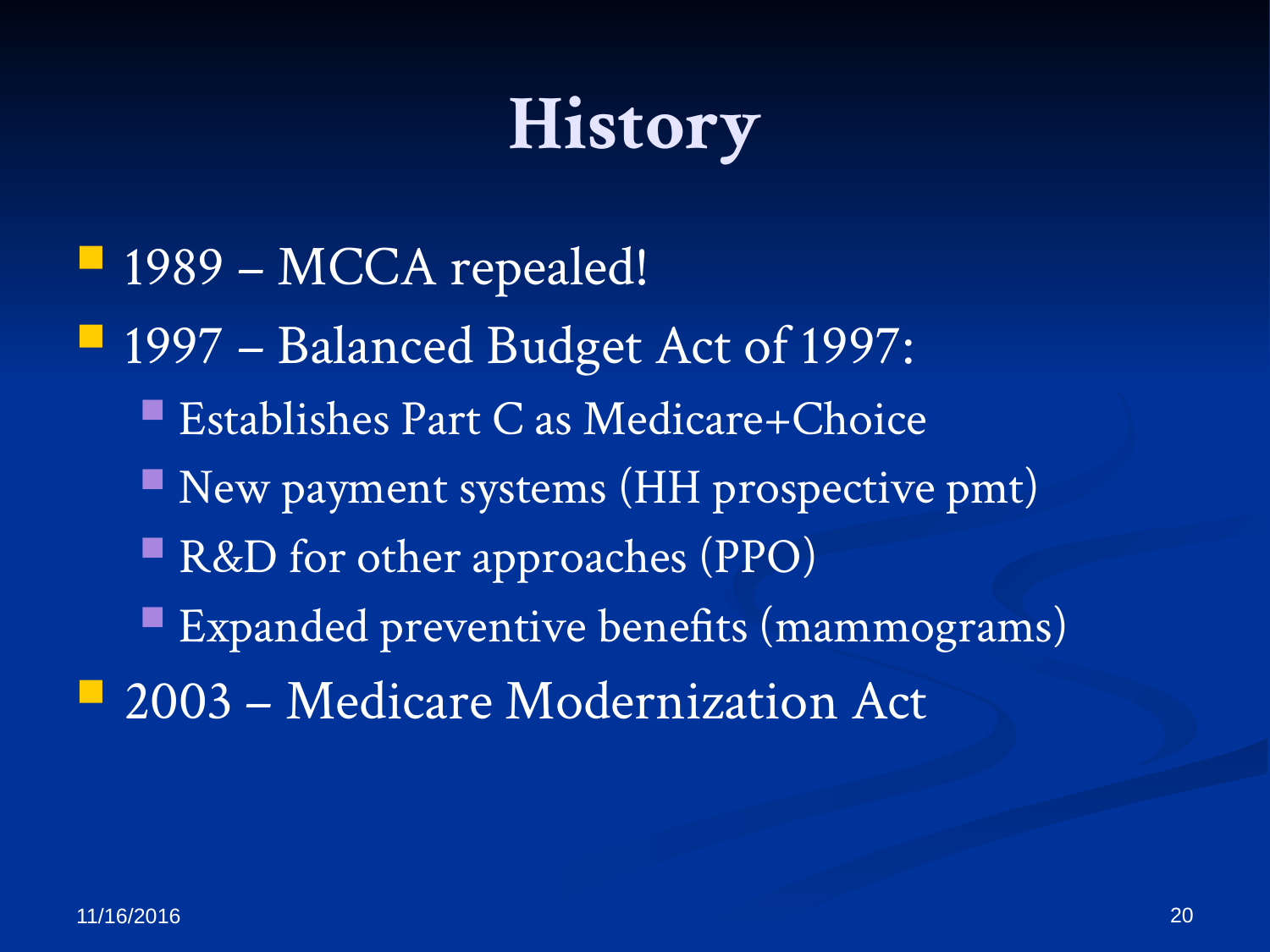

# History
1989 – MCCA repealed!
1997 – Balanced Budget Act of 1997:
Establishes Part C as Medicare+Choice
New payment systems (HH prospective pmt)
R&D for other approaches (PPO)
Expanded preventive benefits (mammograms)
2003 – Medicare Modernization Act
20
11/16/2016